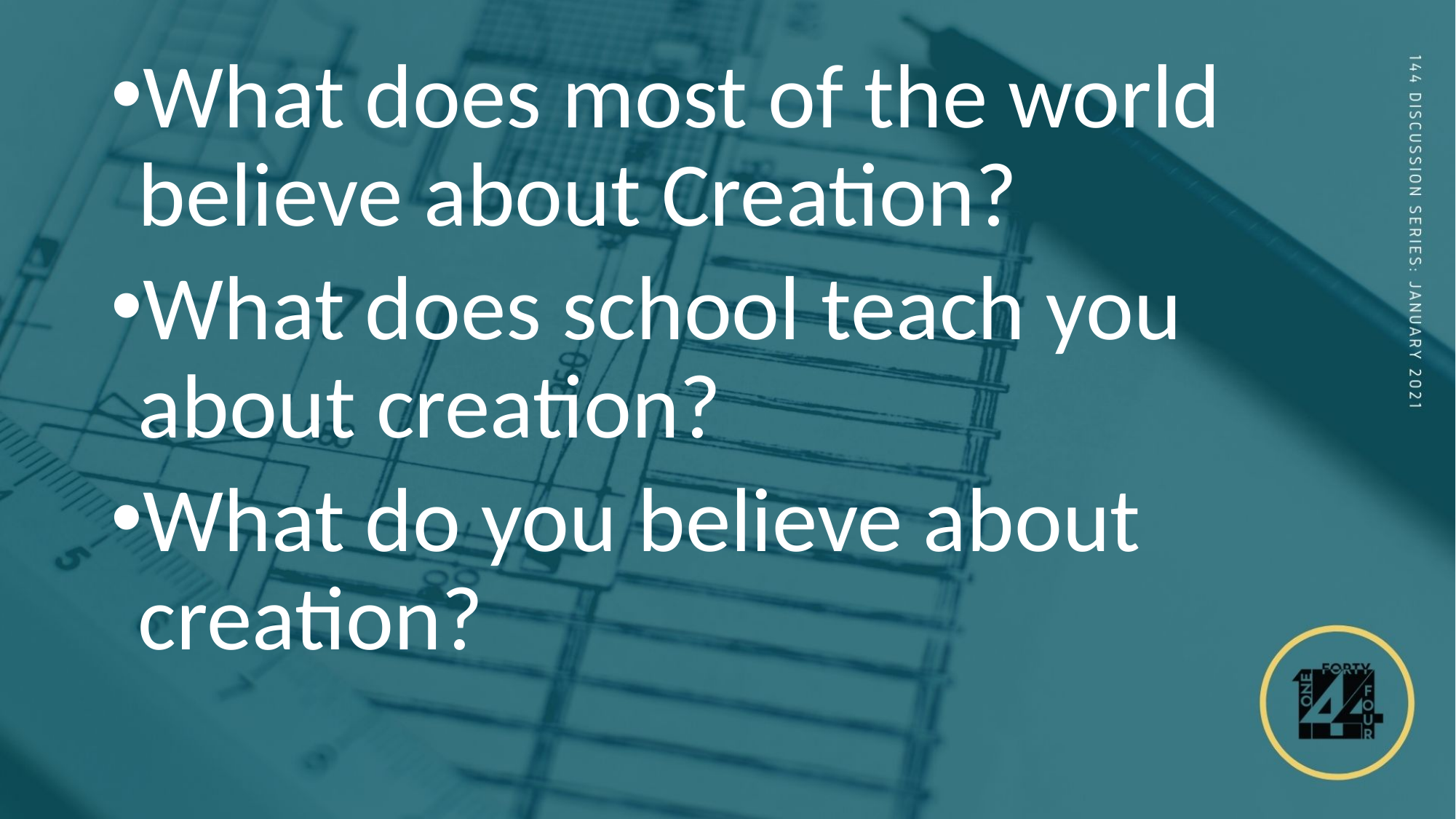

What does most of the world believe about Creation?
What does school teach you about creation?
What do you believe about creation?